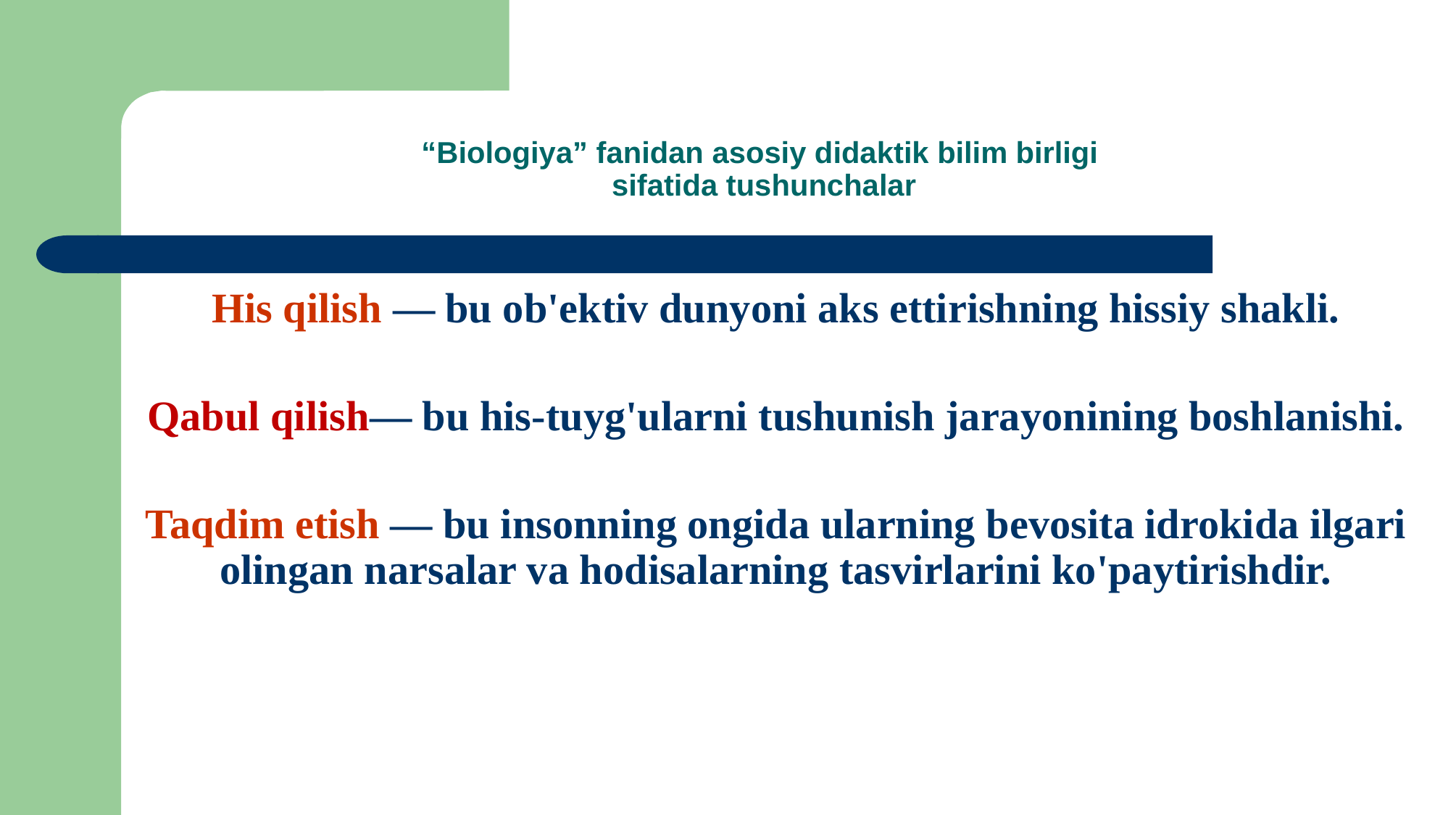

# “Biologiya” fanidan asosiy didaktik bilim birligi sifatida tushunchalar
His qilish — bu ob'ektiv dunyoni aks ettirishning hissiy shakli.

Qabul qilish— bu his-tuyg'ularni tushunish jarayonining boshlanishi.

Taqdim etish — bu insonning ongida ularning bevosita idrokida ilgari olingan narsalar va hodisalarning tasvirlarini ko'paytirishdir.